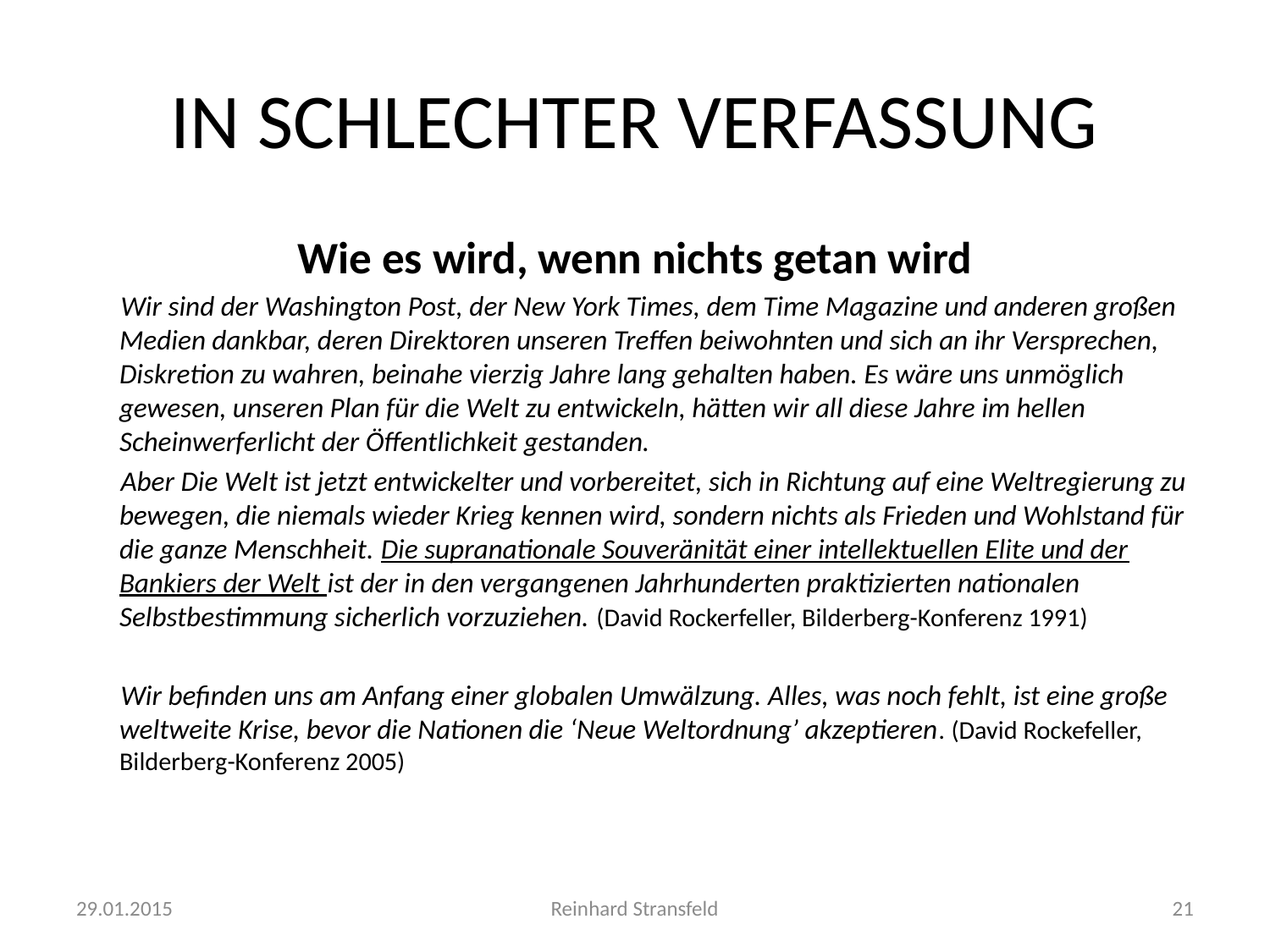

# IN SCHLECHTER VERFASSUNG
Wie es wird, wenn nichts getan wird
       Wir sind der Washington Post, der New York Times, dem Time Magazine und anderen großen Medien dankbar, deren Direktoren unseren Treffen beiwohnten und sich an ihr Versprechen, Diskretion zu wahren, beinahe vierzig Jahre lang gehalten haben. Es wäre uns unmöglich gewesen, unseren Plan für die Welt zu entwickeln, hätten wir all diese Jahre im hellen Scheinwerferlicht der Öffentlichkeit gestanden.
       Aber Die Welt ist jetzt entwickelter und vorbereitet, sich in Richtung auf eine Weltregierung zu bewegen, die niemals wieder Krieg kennen wird, sondern nichts als Frieden und Wohlstand für die ganze Menschheit. Die supranationale Souveränität einer intellektuellen Elite und der Bankiers der Welt ist der in den vergangenen Jahrhunderten praktizierten nationalen Selbstbestimmung sicherlich vorzuziehen. (David Rockerfeller, Bilderberg-Konferenz 1991)

       Wir befinden uns am Anfang einer globalen Umwälzung. Alles, was noch fehlt, ist eine große weltweite Krise, bevor die Nationen die ‘Neue Weltordnung’ akzeptieren. (David Rockefeller, Bilderberg-Konferenz 2005)

29.01.2015
Reinhard Stransfeld
21